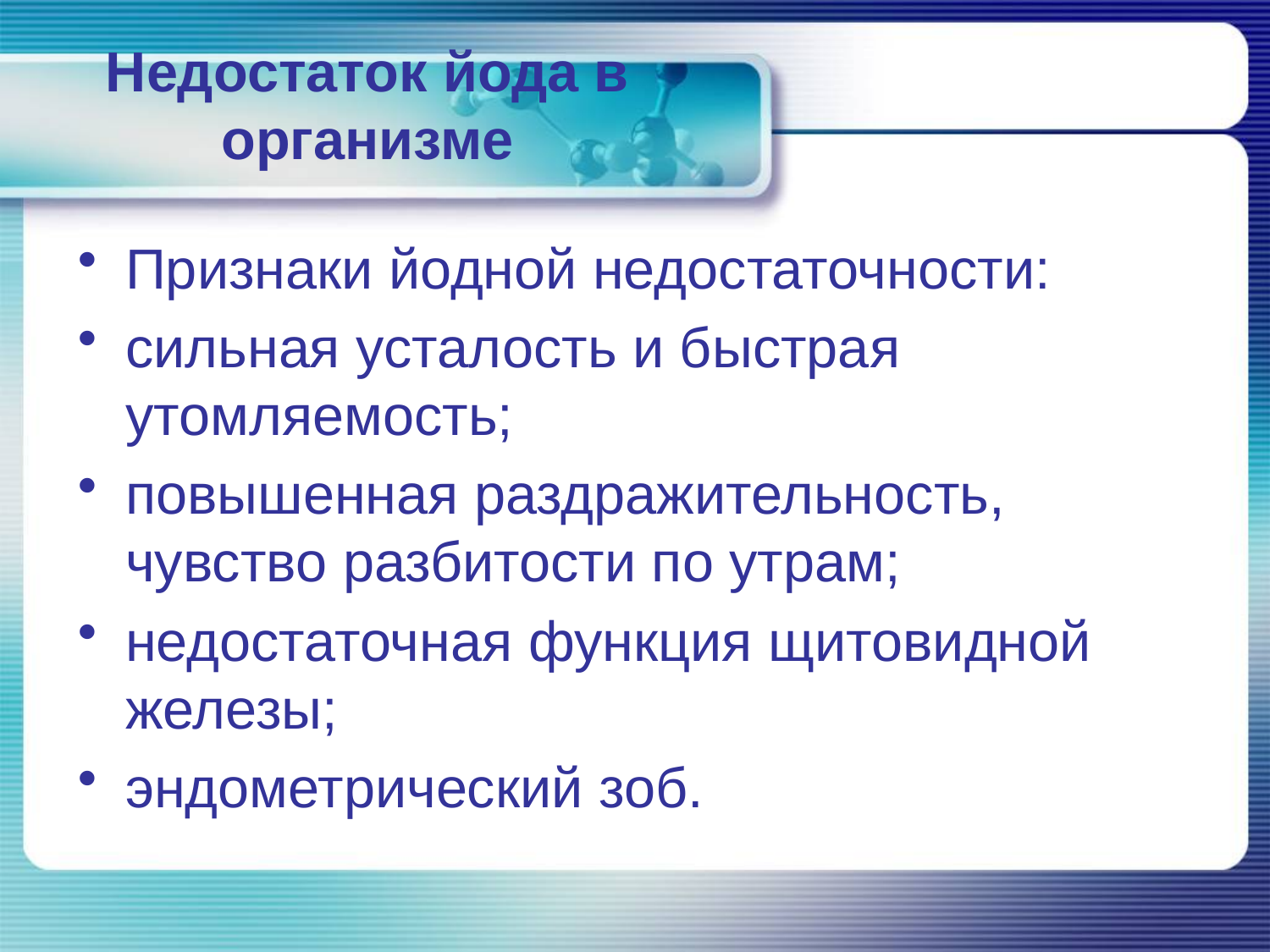

# Недостаток йода в организме
Признаки йодной недостаточности:
сильная усталость и быстрая утомляемость;
повышенная раздражительность, чувство разбитости по утрам;
недостаточная функция щитовидной железы;
эндометрический зоб.